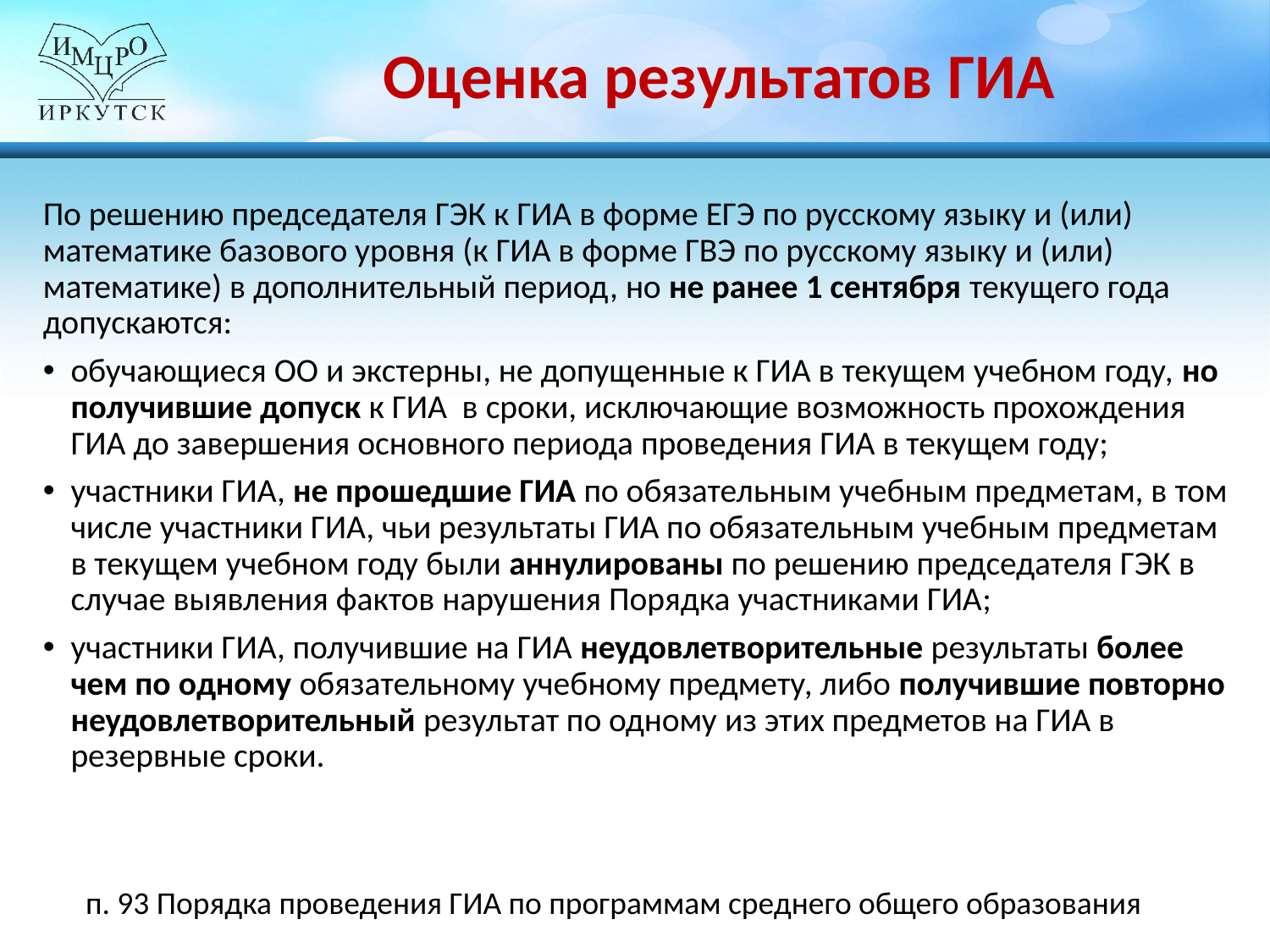

# Оценка результатов ГИА
По решению председателя ГЭК к ГИА в форме ЕГЭ по русскому языку и (или) математике базового уровня (к ГИА в форме ГВЭ по русскому языку и (или) математике) в дополнительный период, но не ранее 1 сентября текущего года допускаются:
обучающиеся ОО и экстерны, не допущенные к ГИА в текущем учебном году, но получившие допуск к ГИА  в сроки, исключающие возможность прохождения ГИА до завершения основного периода проведения ГИА в текущем году;
участники ГИА, не прошедшие ГИА по обязательным учебным предметам, в том числе участники ГИА, чьи результаты ГИА по обязательным учебным предметам в текущем учебном году были аннулированы по решению председателя ГЭК в случае выявления фактов нарушения Порядка участниками ГИА;
участники ГИА, получившие на ГИА неудовлетворительные результаты более чем по одному обязательному учебному предмету, либо получившие повторно неудовлетворительный результат по одному из этих предметов на ГИА в резервные сроки.
п. 93 Порядка проведения ГИА по программам среднего общего образования